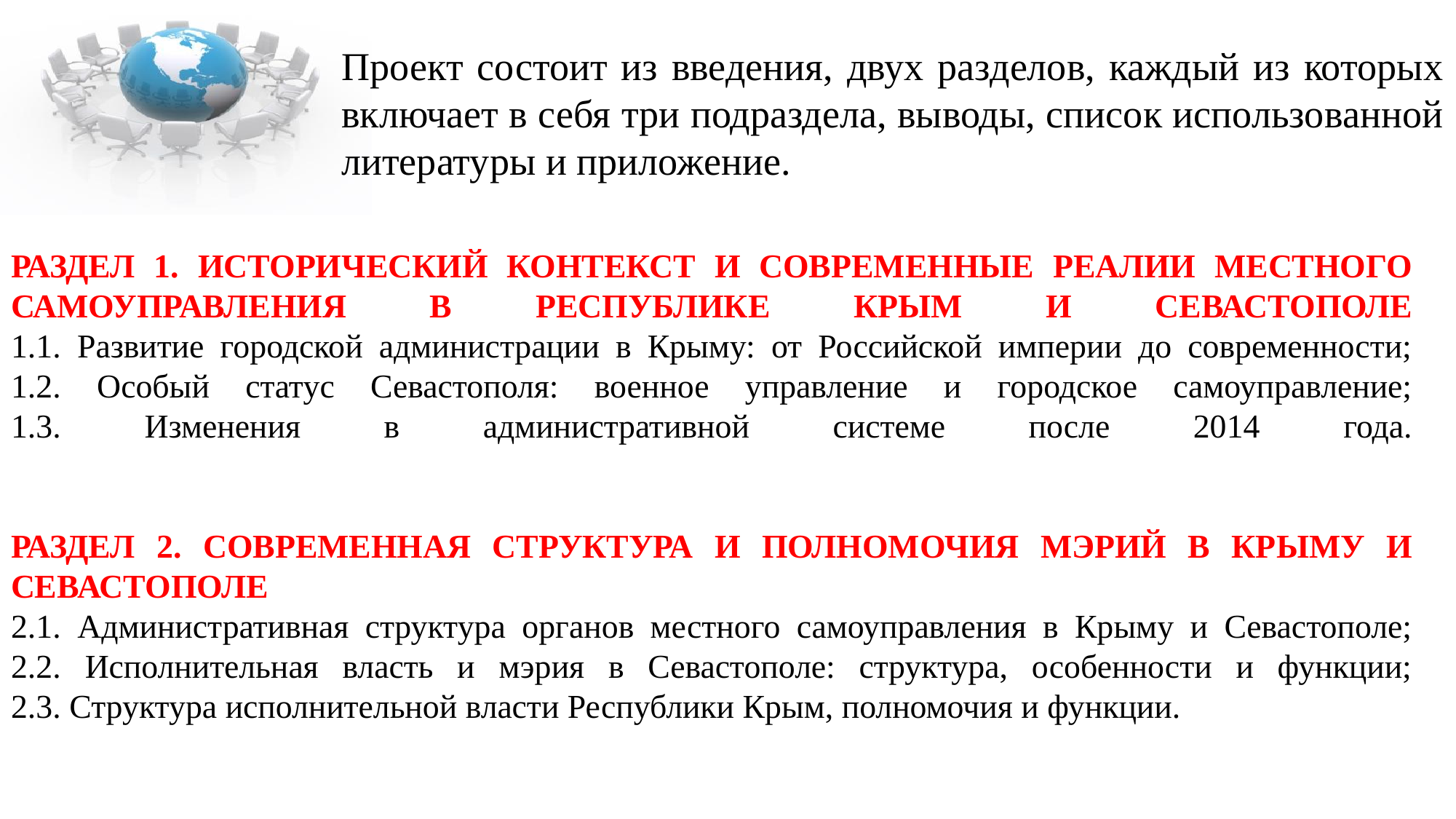

Проект состоит из введения, двух разделов, каждый из которых включает в себя три подраздела, выводы, список использованной литературы и приложение.
# РАЗДЕЛ 1. ИСТОРИЧЕСКИЙ КОНТЕКСТ И СОВРЕМЕННЫЕ РЕАЛИИ МЕСТНОГО САМОУПРАВЛЕНИЯ В РЕСПУБЛИКЕ КРЫМ И СЕВАСТОПОЛЕ 1.1. Развитие городской администрации в Крыму: от Российской империи до современности; 1.2. Особый статус Севастополя: военное управление и городское самоуправление; 1.3. Изменения в административной системе после 2014 года. РАЗДЕЛ 2. СОВРЕМЕННАЯ СТРУКТУРА И ПОЛНОМОЧИЯ МЭРИЙ В КРЫМУ И СЕВАСТОПОЛЕ 2.1. Административная структура органов местного самоуправления в Крыму и Севастополе; 2.2. Исполнительная власть и мэрия в Севастополе: структура, особенности и функции; 2.3. Структура исполнительной власти Республики Крым, полномочия и функции.